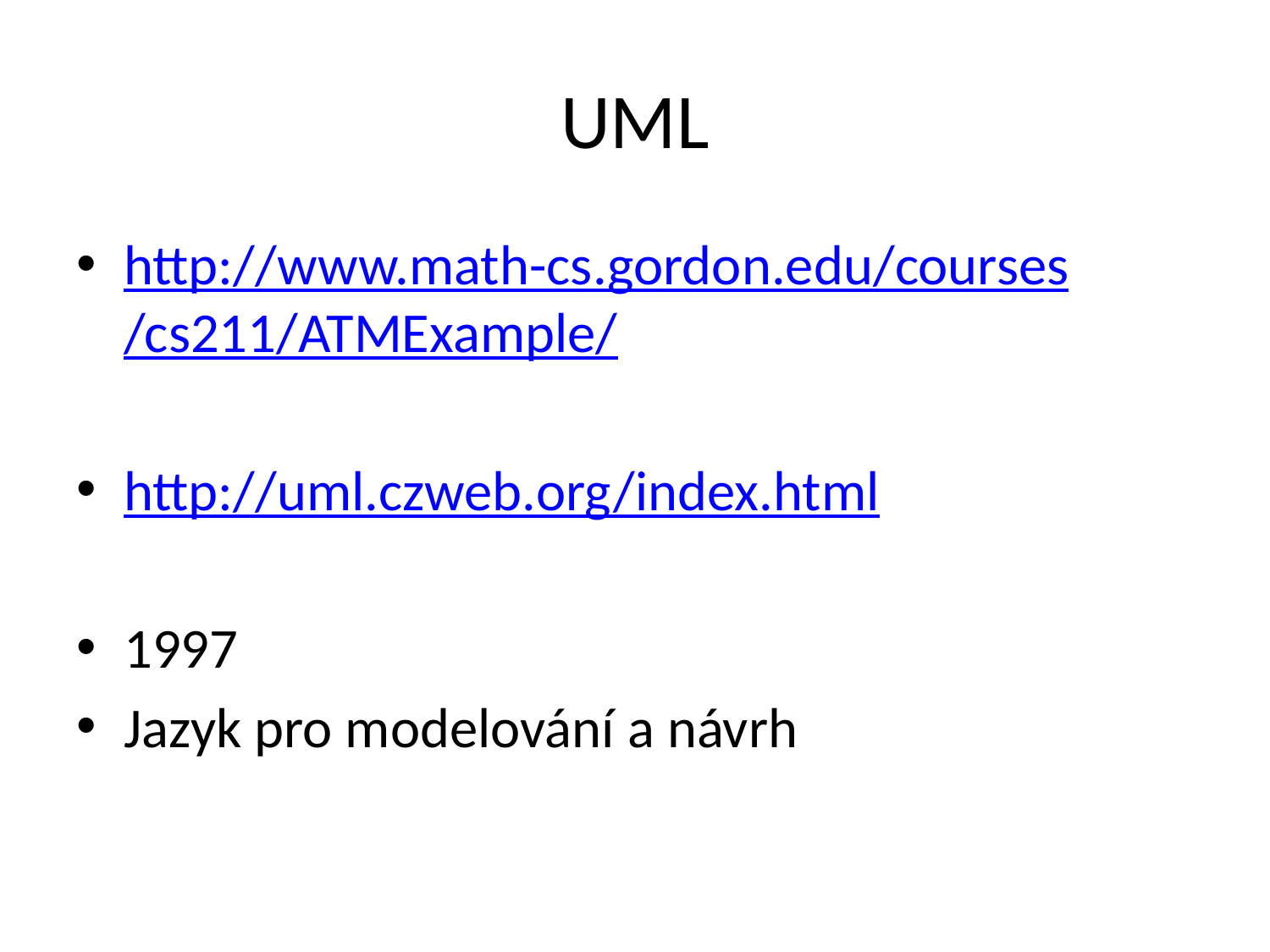

# UML
http://www.math-cs.gordon.edu/courses/cs211/ATMExample/

http://uml.czweb.org/index.html

1997
Jazyk pro modelování a návrh